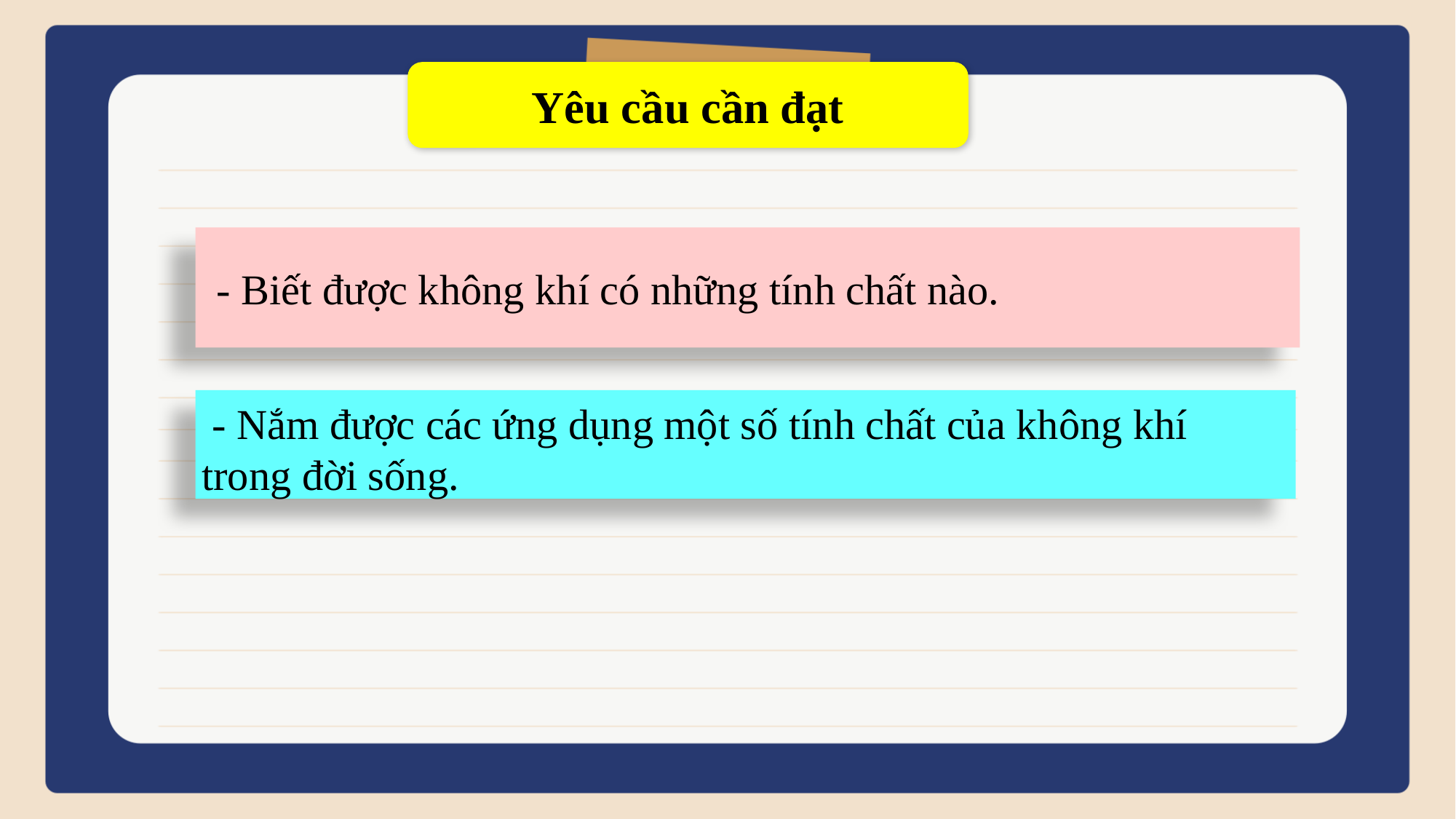

Yêu cầu cần đạt
 - Biết được không khí có những tính chất nào.

 - Nắm được các ứng dụng một số tính chất của không khí trong đời sống.